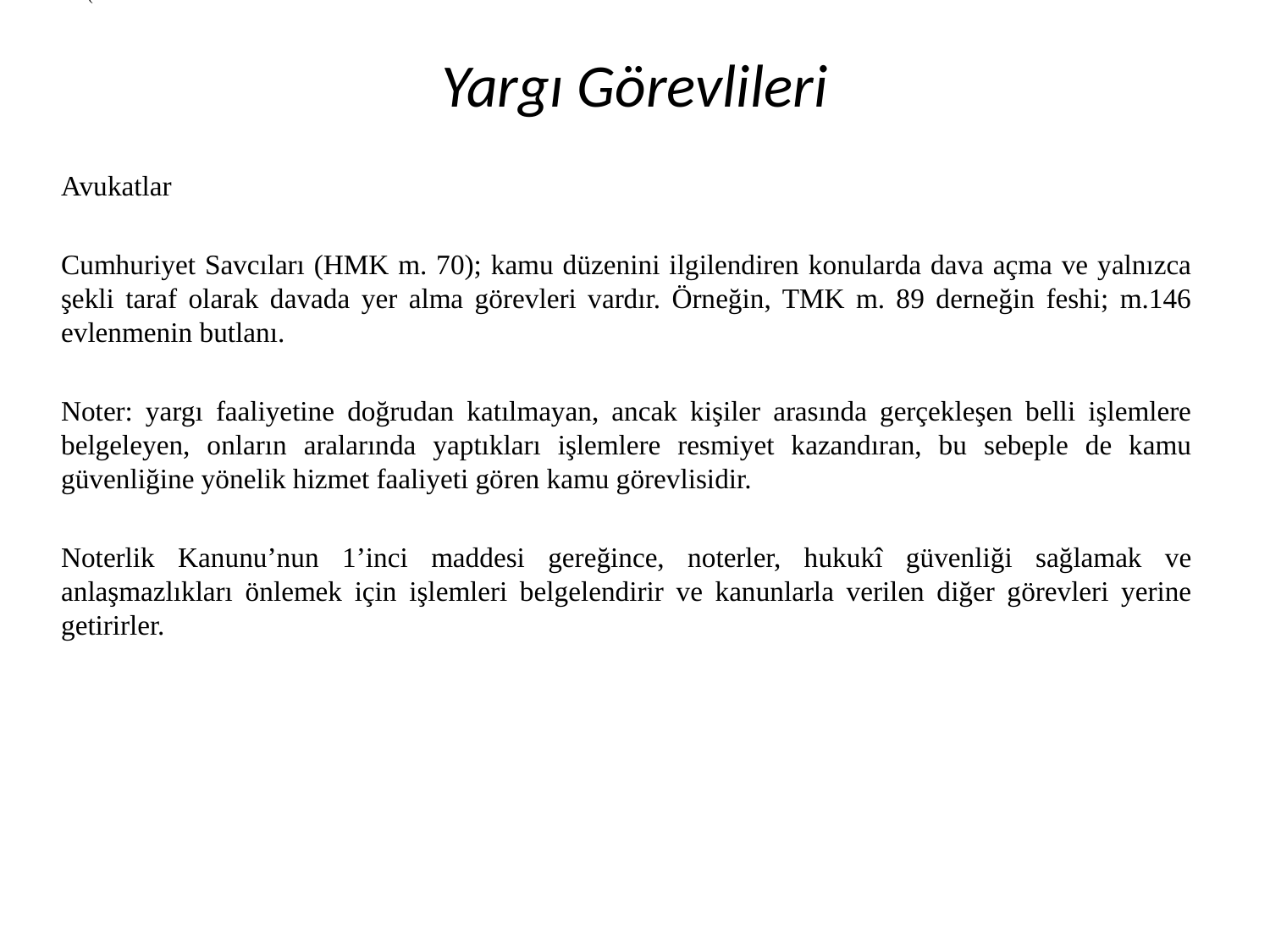

(
# Yargı Görevlileri

Avukatlar

Cumhuriyet Savcıları (HMK m. 70); kamu düzenini ilgilendiren konularda dava açma ve yalnızca şekli taraf olarak davada yer alma görevleri vardır. Örneğin, TMK m. 89 derneğin feshi; m.146 evlenmenin butlanı.

Noter: yargı faaliyetine doğrudan katılmayan, ancak kişiler arasında gerçekleşen belli işlemlere belgeleyen, onların aralarında yaptıkları işlemlere resmiyet kazandıran, bu sebeple de kamu güvenliğine yönelik hizmet faaliyeti gören kamu görevlisidir.

Noterlik Kanunu’nun 1’inci maddesi gereğince, noterler, hukukî güvenliği sağlamak ve anlaşmazlıkları önlemek için işlemleri belgelendirir ve kanunlarla verilen diğer görevleri yerine getirirler.